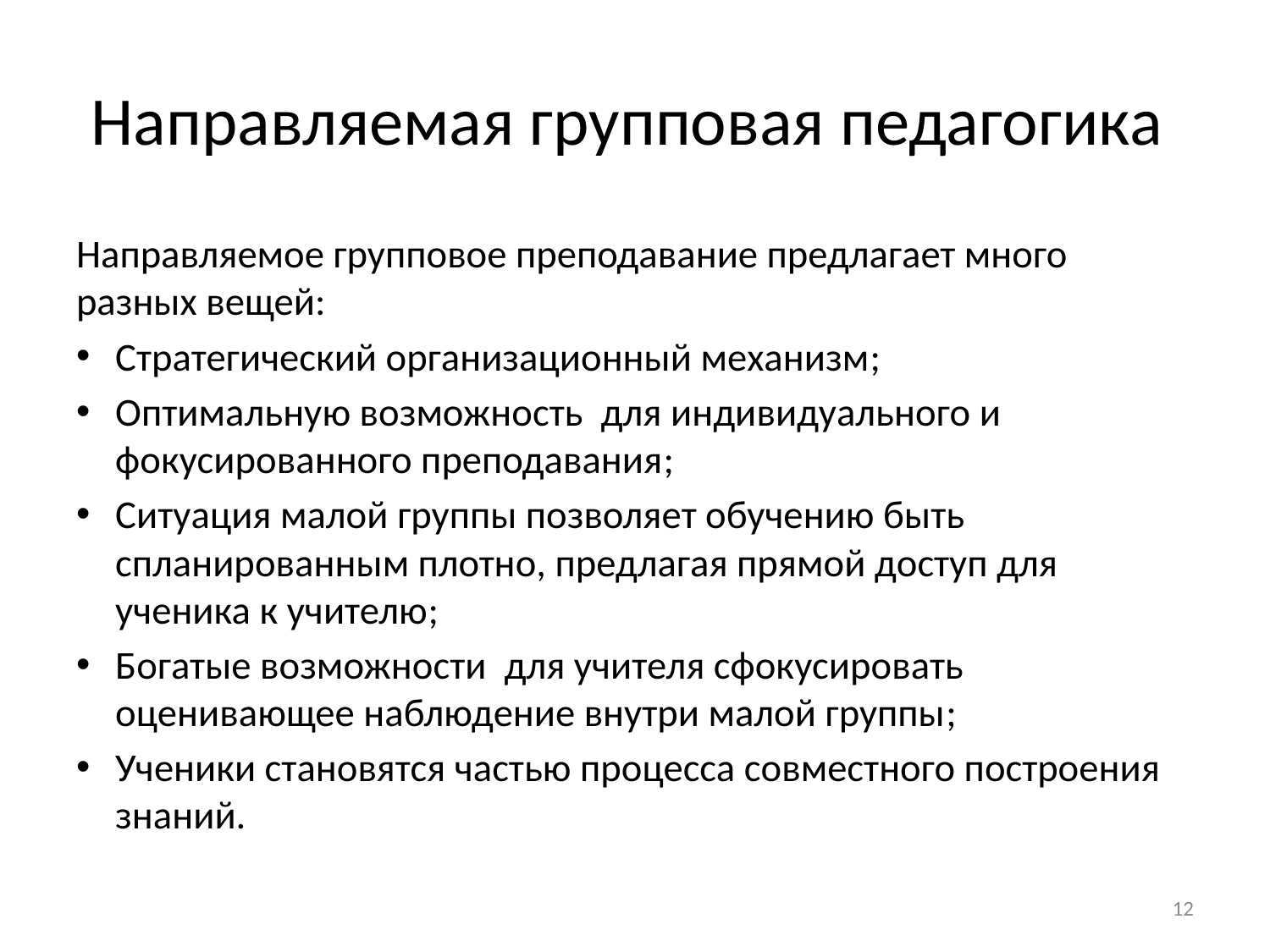

# Направляемая групповая педагогика
Направляемое групповое преподавание предлагает много разных вещей:
Стратегический организационный механизм;
Оптимальную возможность  для индивидуального и фокусированного преподавания;
Ситуация малой группы позволяет обучению быть спланированным плотно, предлагая прямой доступ для ученика к учителю;
Богатые возможности  для учителя сфокусировать  оценивающее наблюдение внутри малой группы;
Ученики становятся частью процесса совместного построения знаний.
12